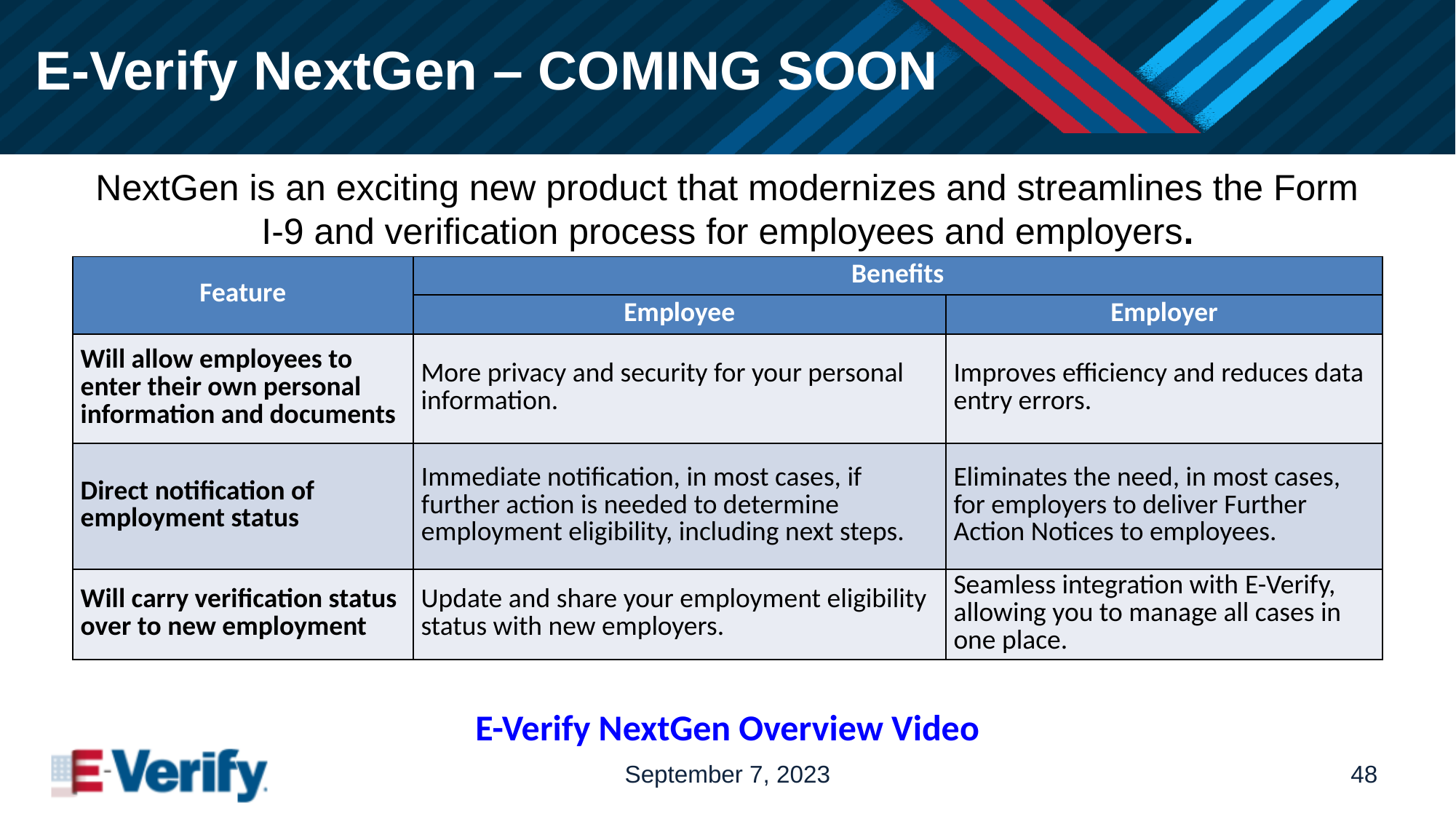

# E-Verify NextGen – COMING SOON
NextGen is an exciting new product that modernizes and streamlines the Form I-9 and verification process for employees and employers.

| Feature | Benefits |  |
| --- | --- | --- |
|  | Employee | Employer |
| Will allow employees to enter their own personal information and documents | More privacy and security for your personal information. | Improves efficiency and reduces data entry errors. |
| Direct notification of employment status | Immediate notification, in most cases, if further action is needed to determine employment eligibility, including next steps. | Eliminates the need, in most cases, for employers to deliver Further Action Notices to employees. |
| Will carry verification status over to new employment | Update and share your employment eligibility status with new employers. | Seamless integration with E-Verify, allowing you to manage all cases in one place. |
E-Verify NextGen Overview Video